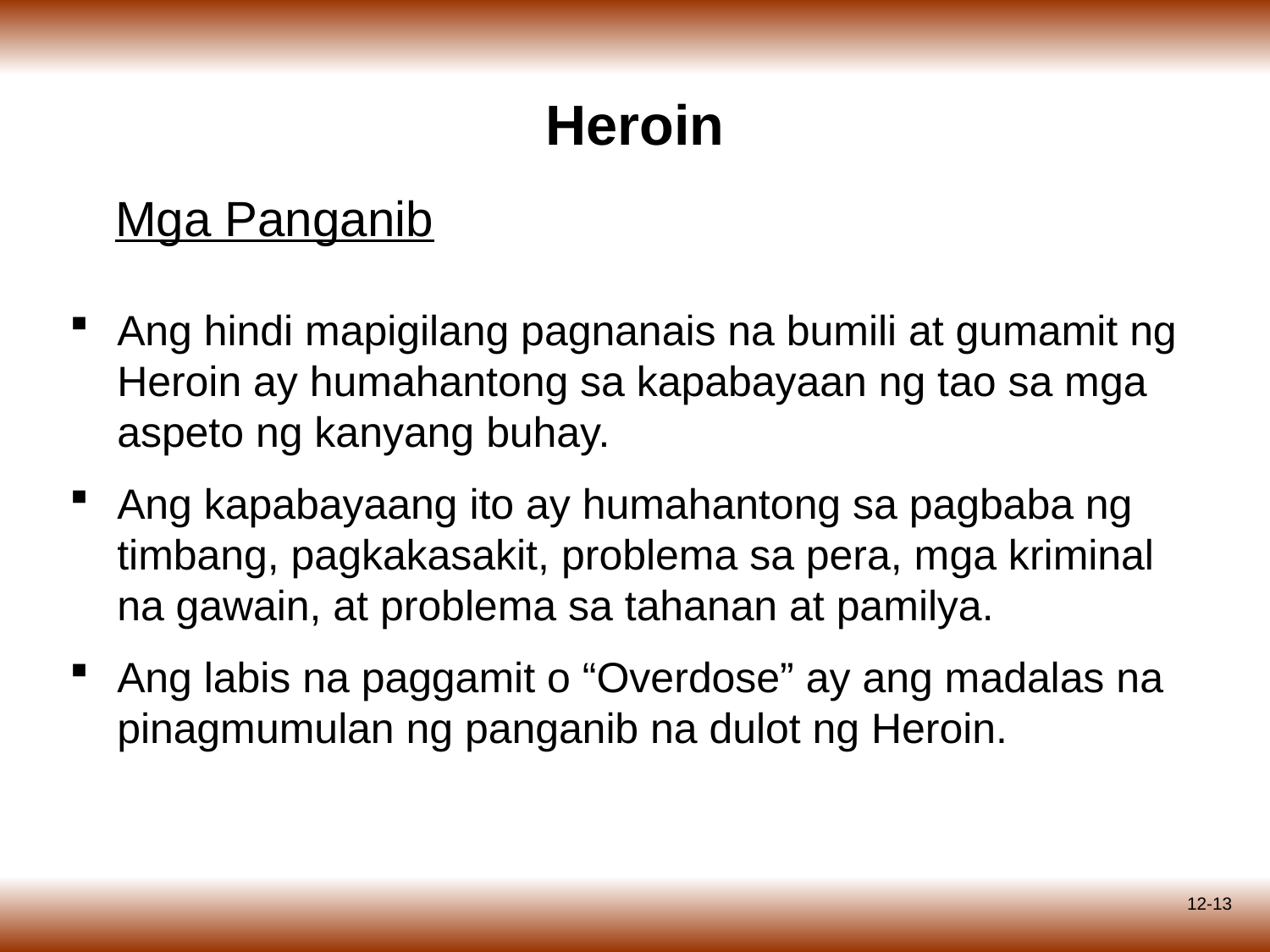

# Heroin
Mga Panganib
Ang hindi mapigilang pagnanais na bumili at gumamit ng Heroin ay humahantong sa kapabayaan ng tao sa mga aspeto ng kanyang buhay.
Ang kapabayaang ito ay humahantong sa pagbaba ng timbang, pagkakasakit, problema sa pera, mga kriminal na gawain, at problema sa tahanan at pamilya.
Ang labis na paggamit o “Overdose” ay ang madalas na pinagmumulan ng panganib na dulot ng Heroin.

12-13